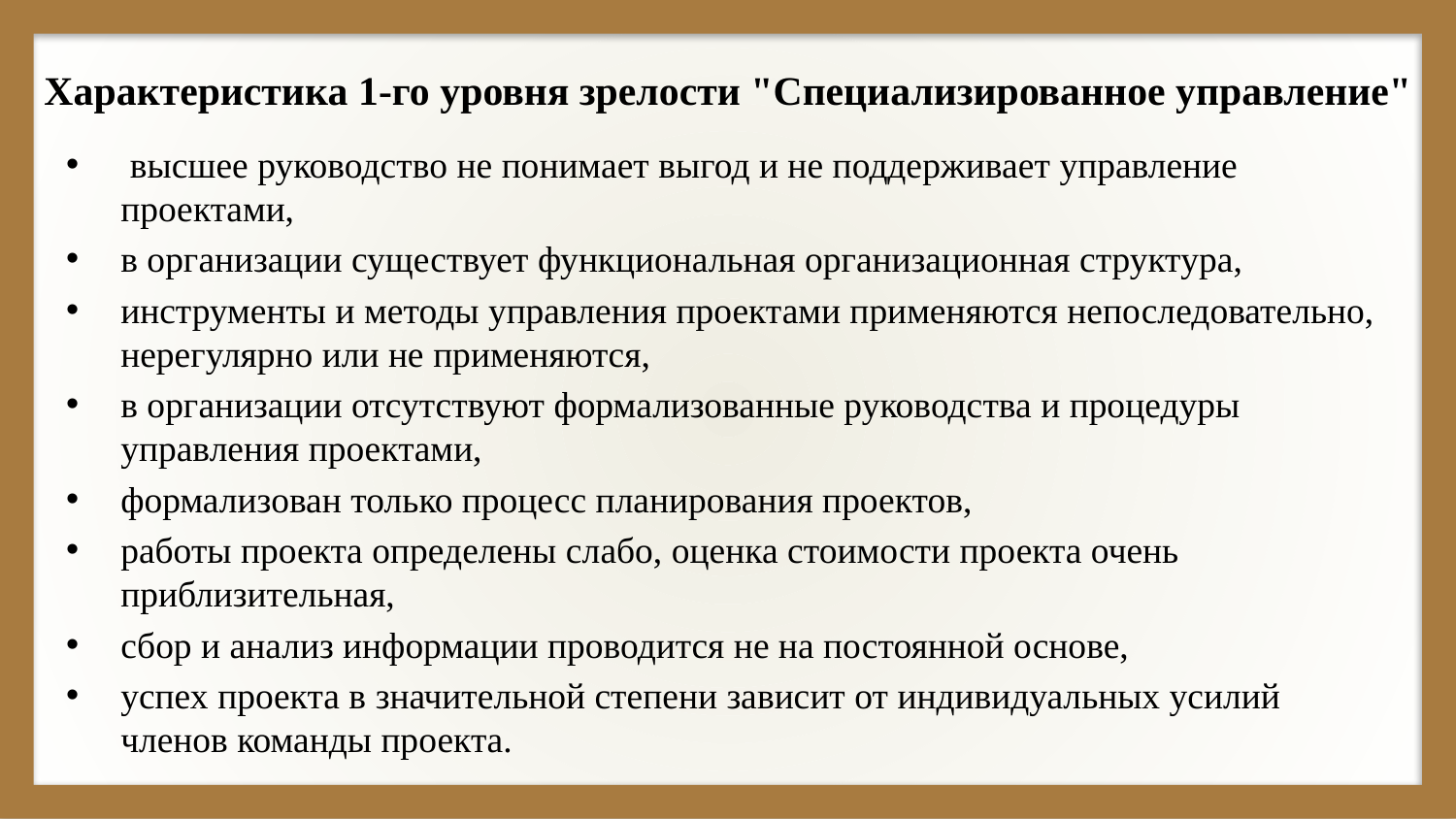

# Характеристика 1-го уровня зрелости "Специализированное управление"
 высшее руководство не понимает выгод и не поддерживает управление проектами,
в организации существует функциональная организационная структура,
инструменты и методы управления проектами применяются непоследовательно, нерегулярно или не применяются,
в организации отсутствуют формализованные руководства и процедуры управления проектами,
формализован только процесс планирования проектов,
работы проекта определены слабо, оценка стоимости проекта очень приблизительная,
сбор и анализ информации проводится не на постоянной основе,
успех проекта в значительной степени зависит от индивидуальных усилий членов команды проекта.